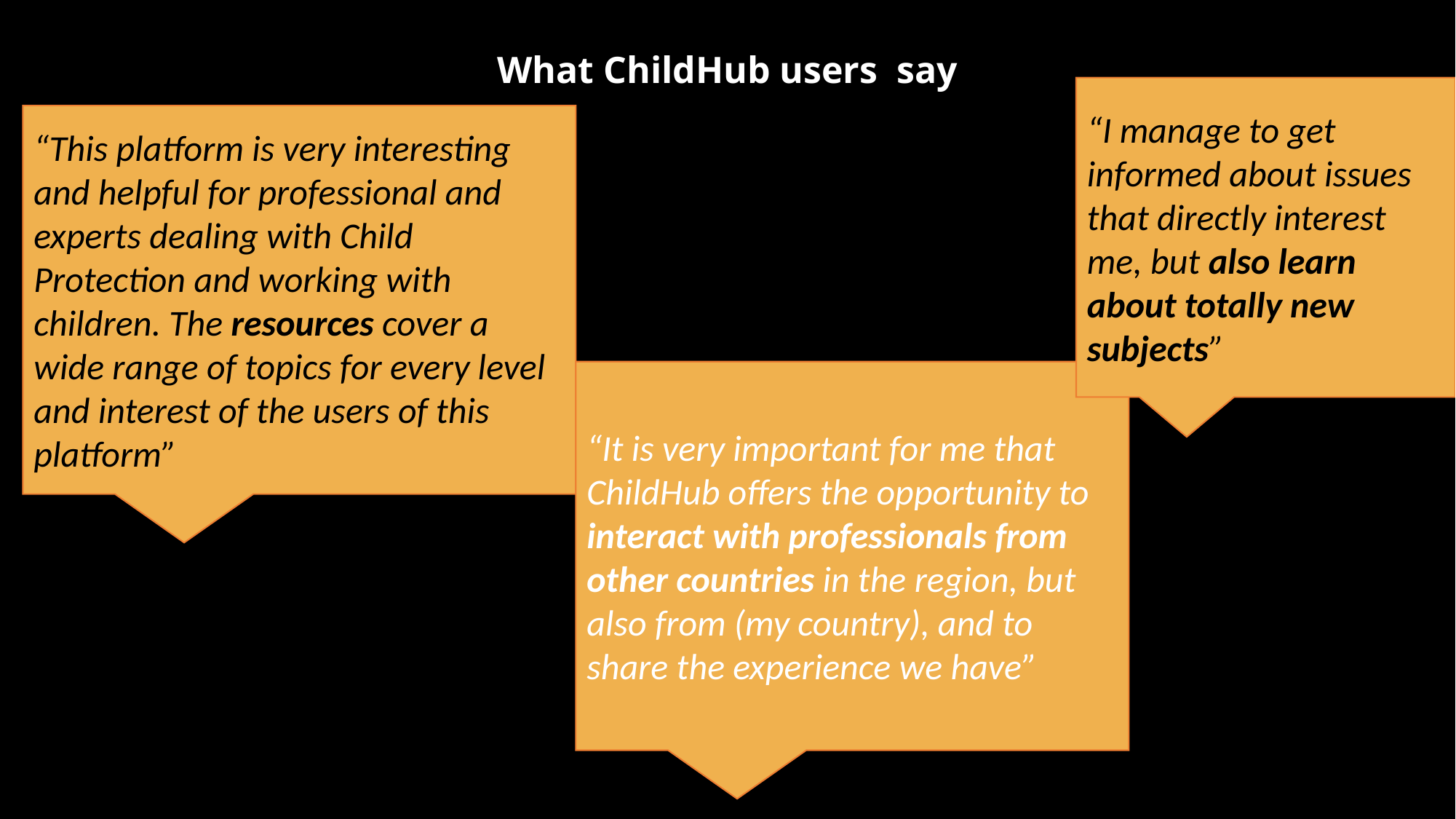

# What ChildHub users  say
“I manage to get informed about issues that directly interest me, but also learn about totally new subjects”
“This platform is very interesting and helpful for professional and experts dealing with Child Protection and working with children. The resources cover a wide range of topics for every level and interest of the users of this platform”
“It is very important for me that ChildHub offers the opportunity to interact with professionals from other countries in the region, but also from (my country), and to share the experience we have”